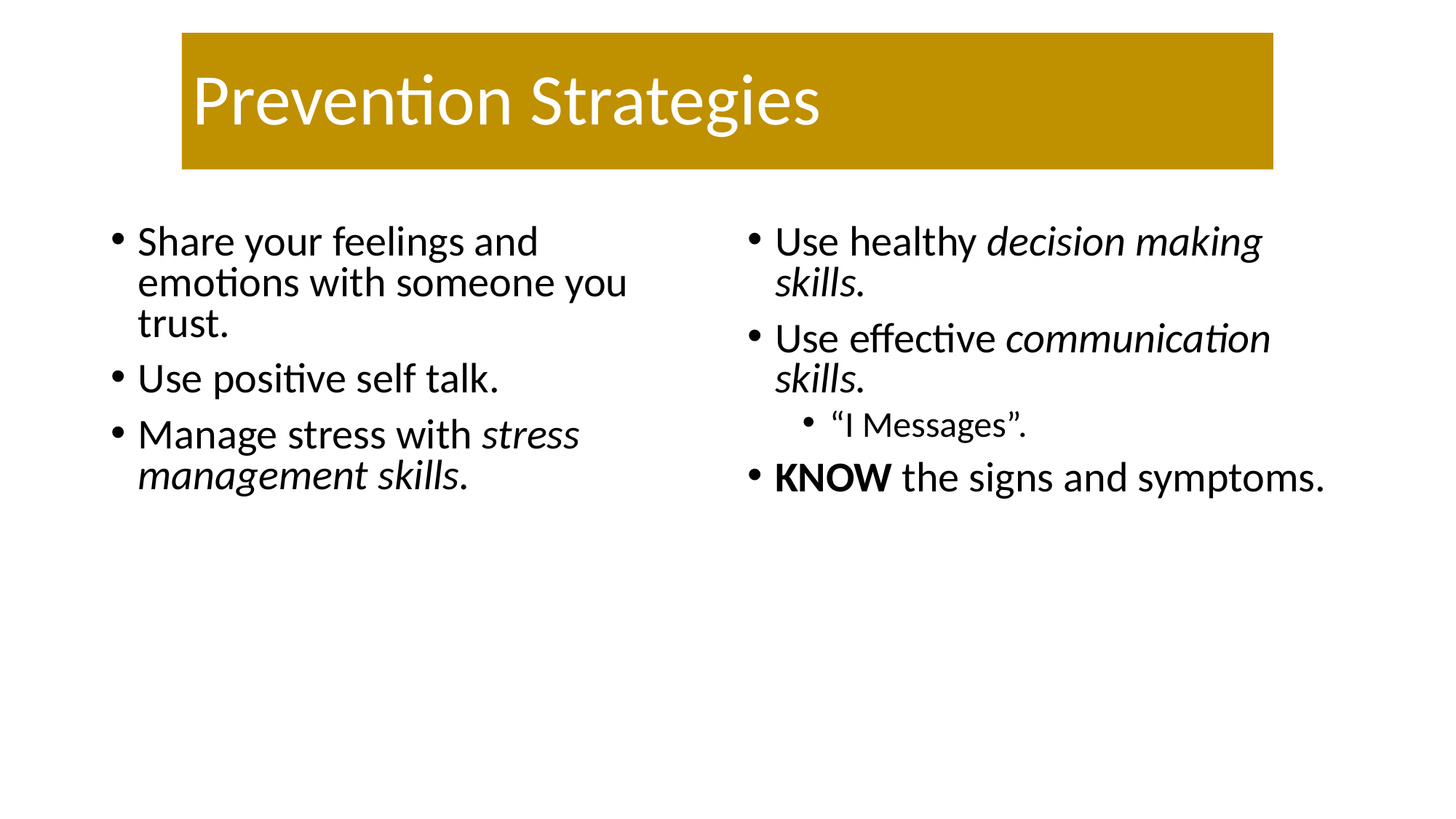

# Prevention Strategies
Share your feelings and emotions with someone you trust.
Use positive self talk.
Manage stress with stress management skills.
Use healthy decision making skills.
Use effective communication skills.
“I Messages”.
KNOW the signs and symptoms.